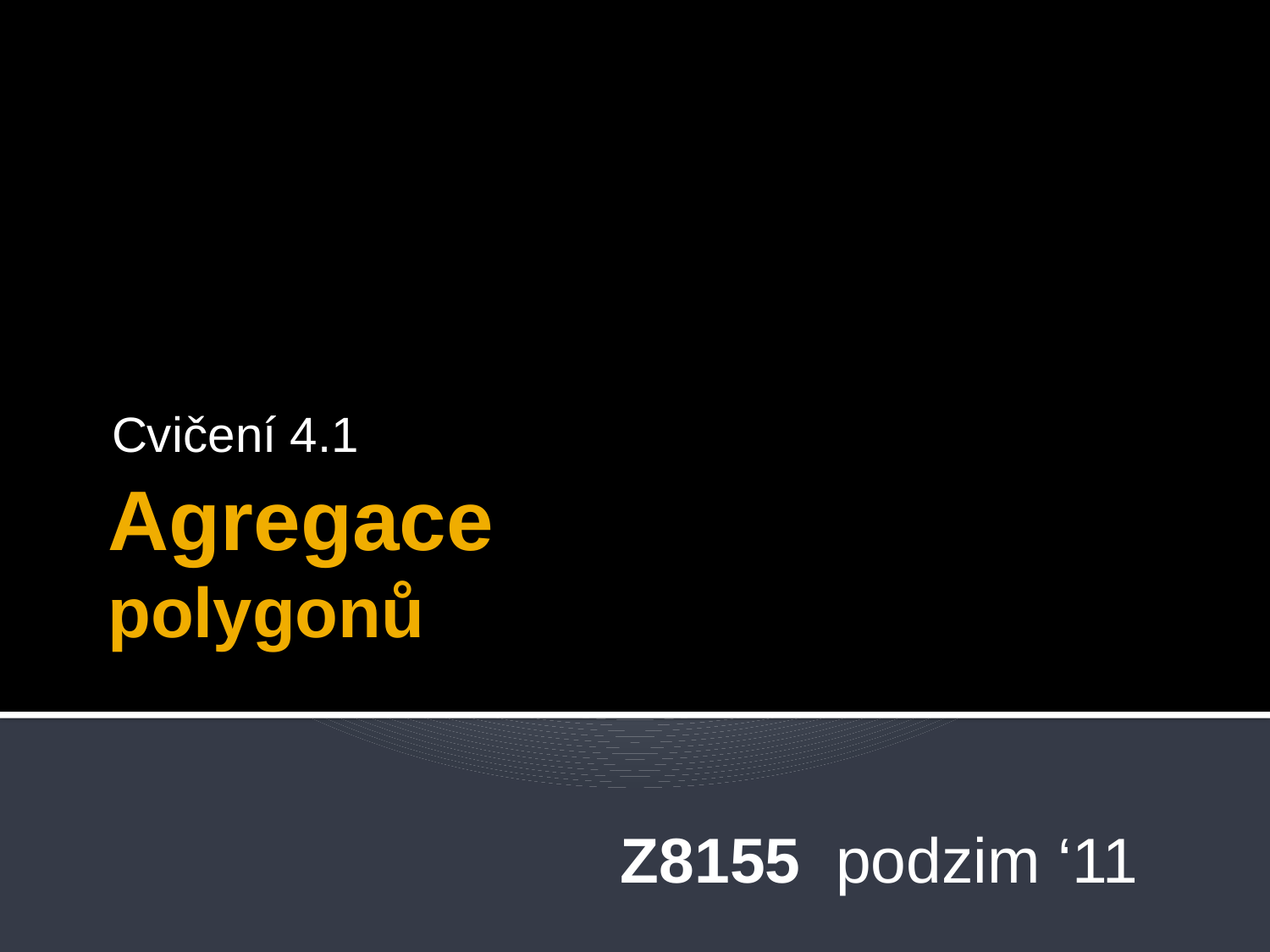

Cvičení 4.1
# Agregace polygonů
Z8155  podzim ‘11